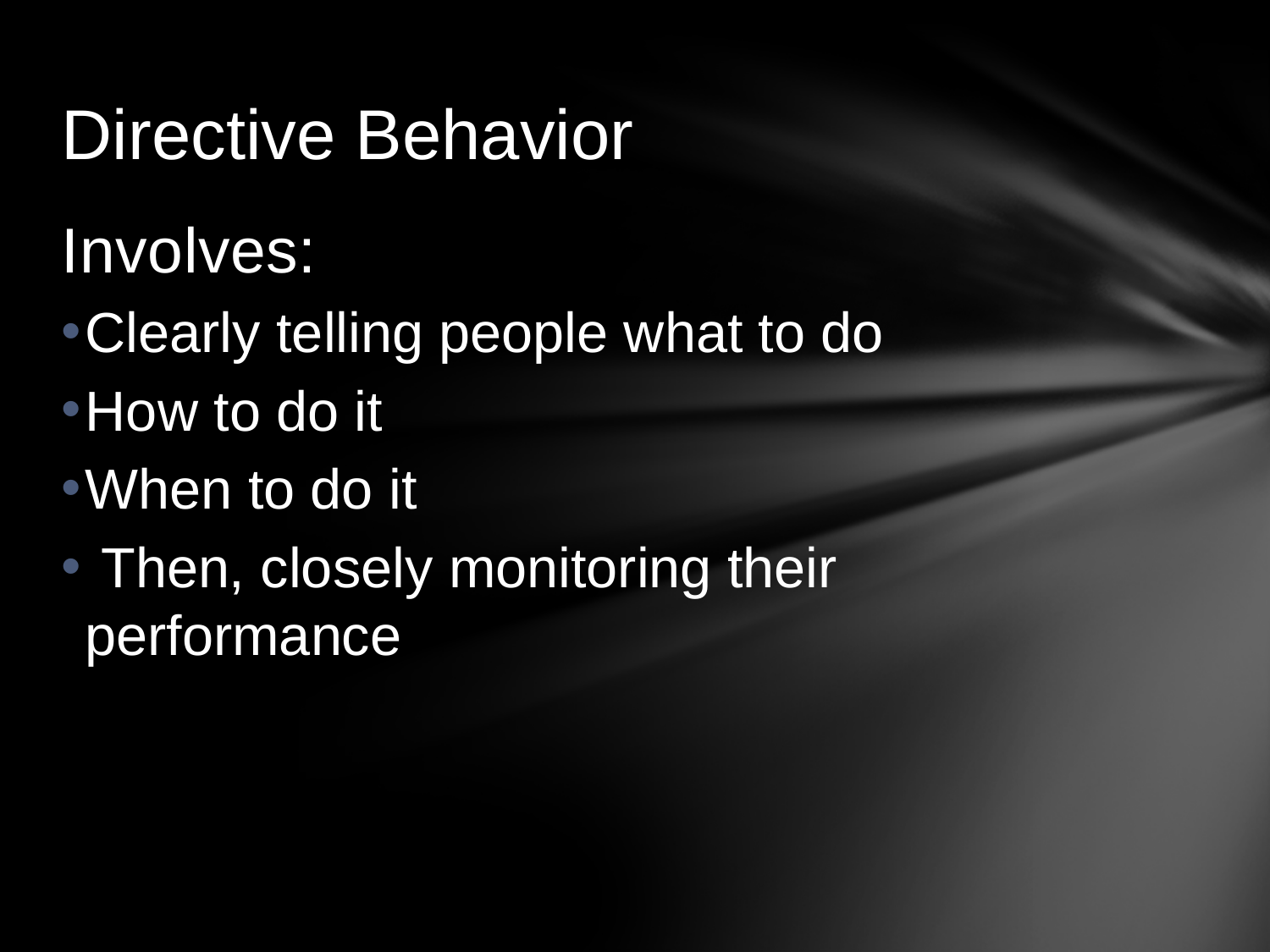

# Directive Behavior
Involves:
Clearly telling people what to do
How to do it
When to do it
 Then, closely monitoring their performance